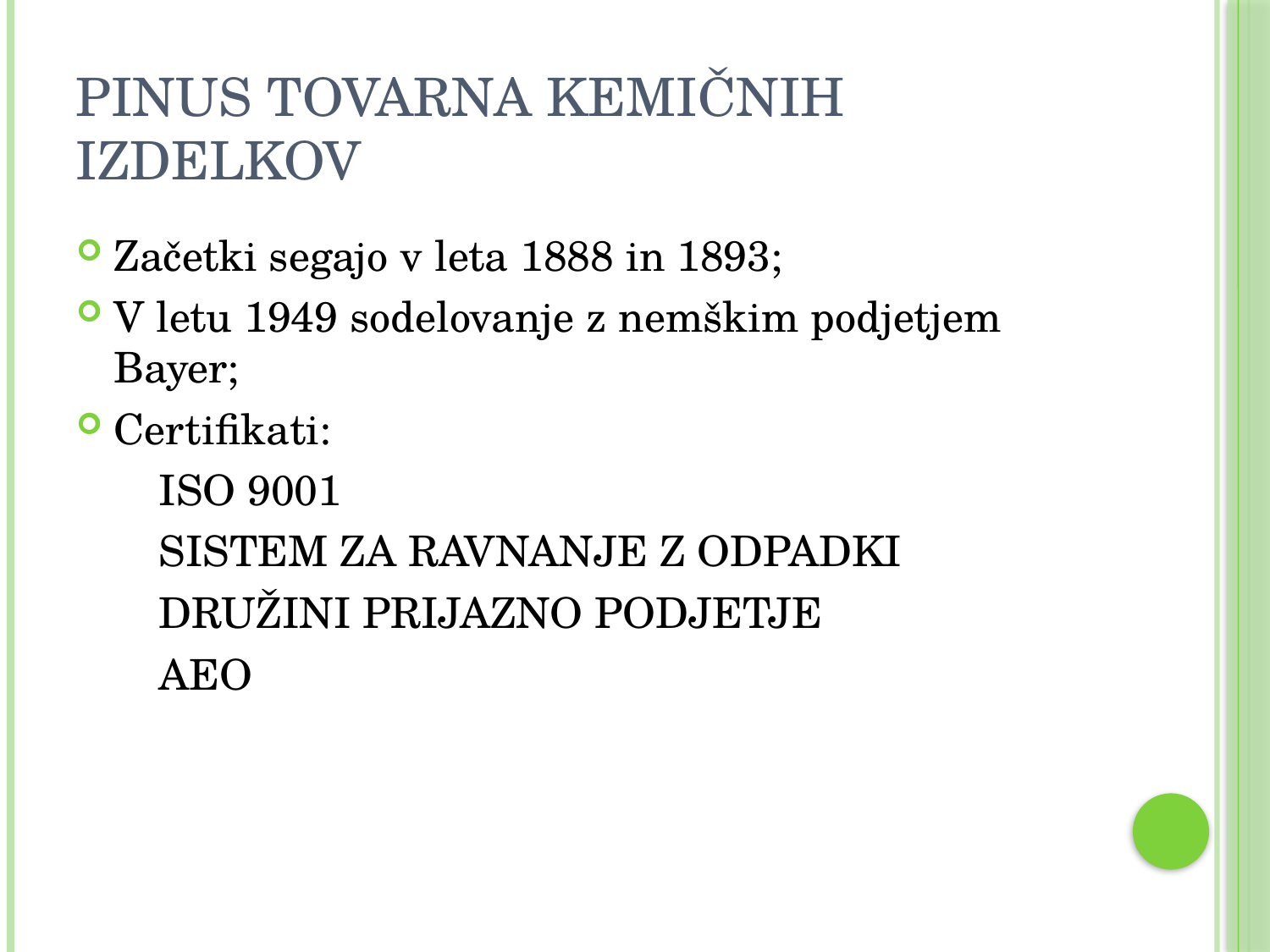

# Pinus tovarna kemičnih izdelkov
Začetki segajo v leta 1888 in 1893;
V letu 1949 sodelovanje z nemškim podjetjem Bayer;
Certifikati:
       ISO 9001
       SISTEM ZA RAVNANJE Z ODPADKI
       DRUŽINI PRIJAZNO PODJETJE
       AEO